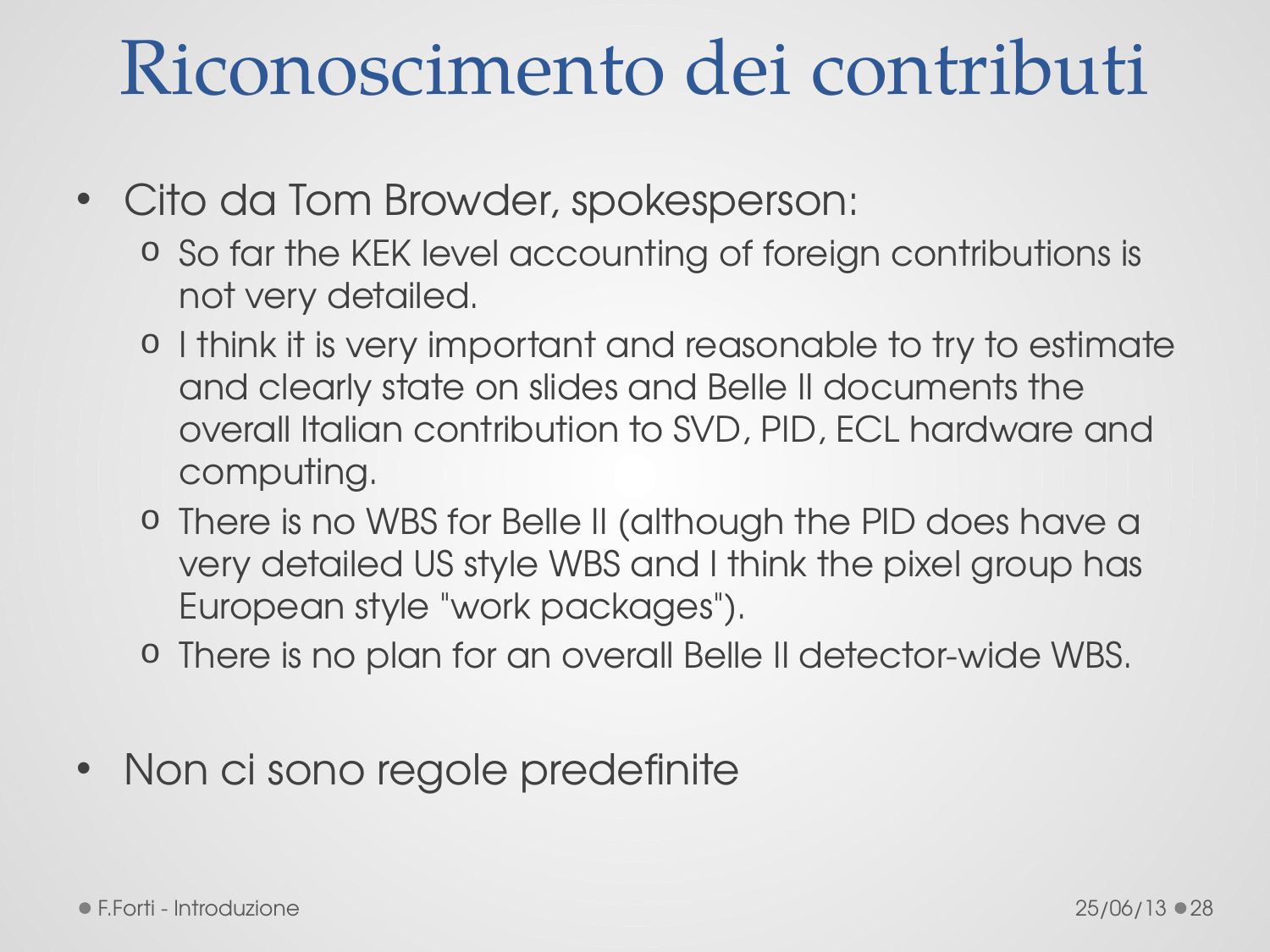

# Riconoscimento dei contributi
Cito da Tom Browder, spokesperson:
So far the KEK level accounting of foreign contributions is not very detailed.
I think it is very important and reasonable to try to estimate and clearly state on slides and Belle II documents the overall Italian contribution to SVD, PID, ECL hardware and computing.
There is no WBS for Belle II (although the PID does have a very detailed US style WBS and I think the pixel group has European style "work packages").
There is no plan for an overall Belle II detector-wide WBS.

Non ci sono regole predefinite

F.Forti - Introduzione
25/06/13
28